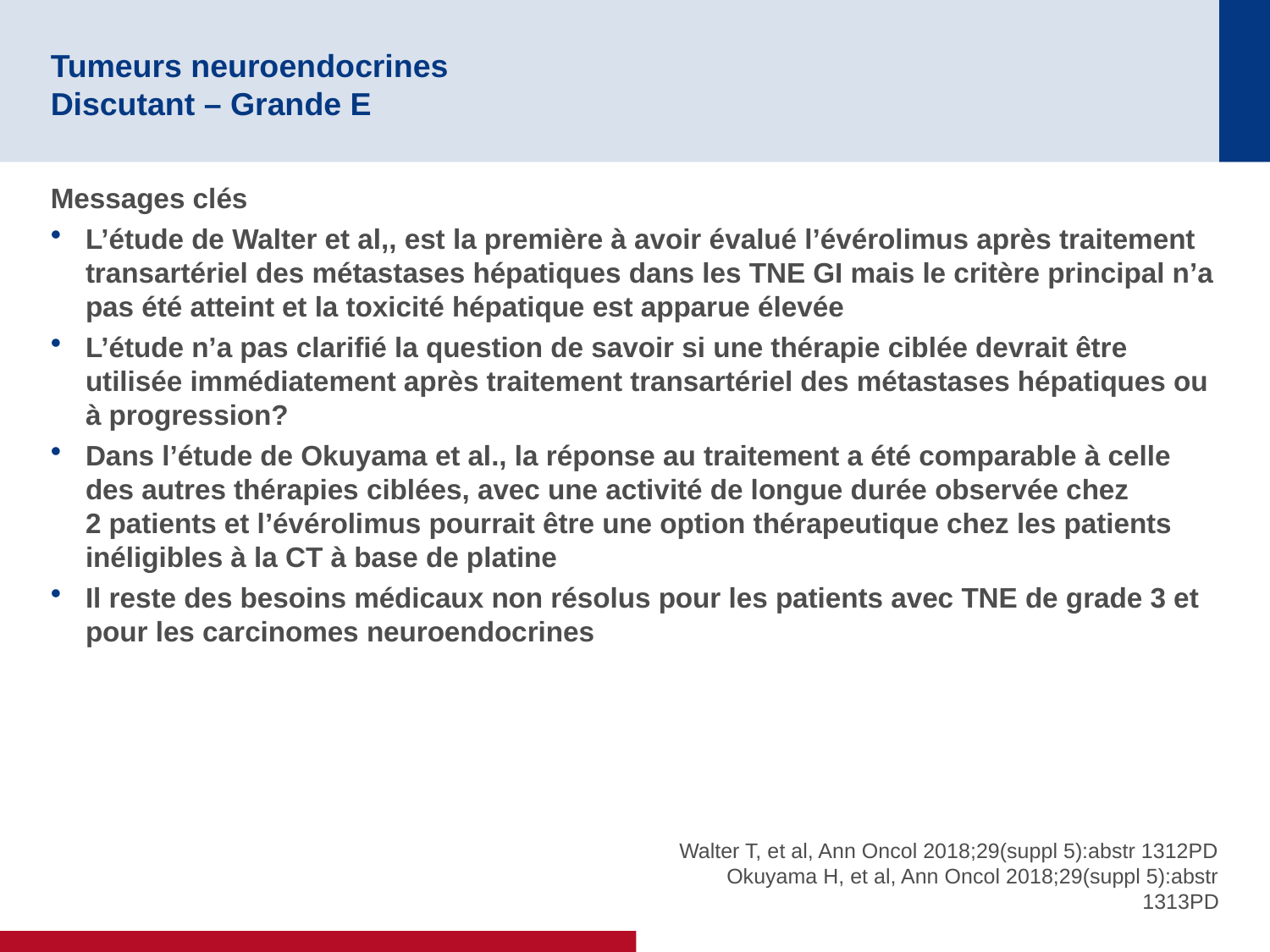

# Tumeurs neuroendocrines Discutant – Grande E
Messages clés
L’étude de Walter et al,, est la première à avoir évalué l’évérolimus après traitement transartériel des métastases hépatiques dans les TNE GI mais le critère principal n’a pas été atteint et la toxicité hépatique est apparue élevée
L’étude n’a pas clarifié la question de savoir si une thérapie ciblée devrait être utilisée immédiatement après traitement transartériel des métastases hépatiques ou à progression?
Dans l’étude de Okuyama et al., la réponse au traitement a été comparable à celle des autres thérapies ciblées, avec une activité de longue durée observée chez
2 patients et l’évérolimus pourrait être une option thérapeutique chez les patients inéligibles à la CT à base de platine
Il reste des besoins médicaux non résolus pour les patients avec TNE de grade 3 et pour les carcinomes neuroendocrines
Walter T, et al, Ann Oncol 2018;29(suppl 5):abstr 1312PD
Okuyama H, et al, Ann Oncol 2018;29(suppl 5):abstr 1313PD